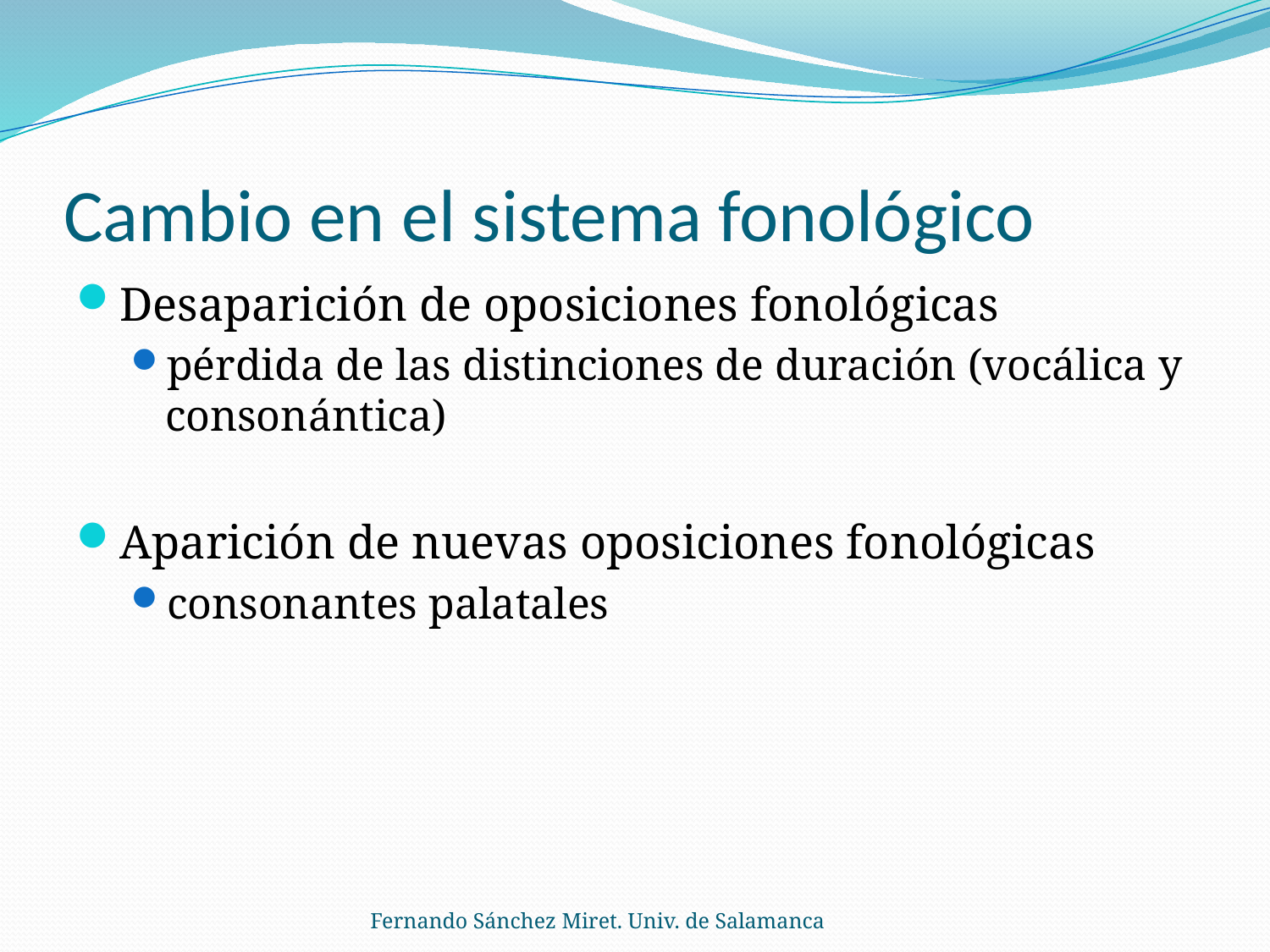

# Cambio en el sistema fonológico
Desaparición de oposiciones fonológicas
pérdida de las distinciones de duración (vocálica y consonántica)

Aparición de nuevas oposiciones fonológicas
consonantes palatales
Fernando Sánchez Miret. Univ. de Salamanca